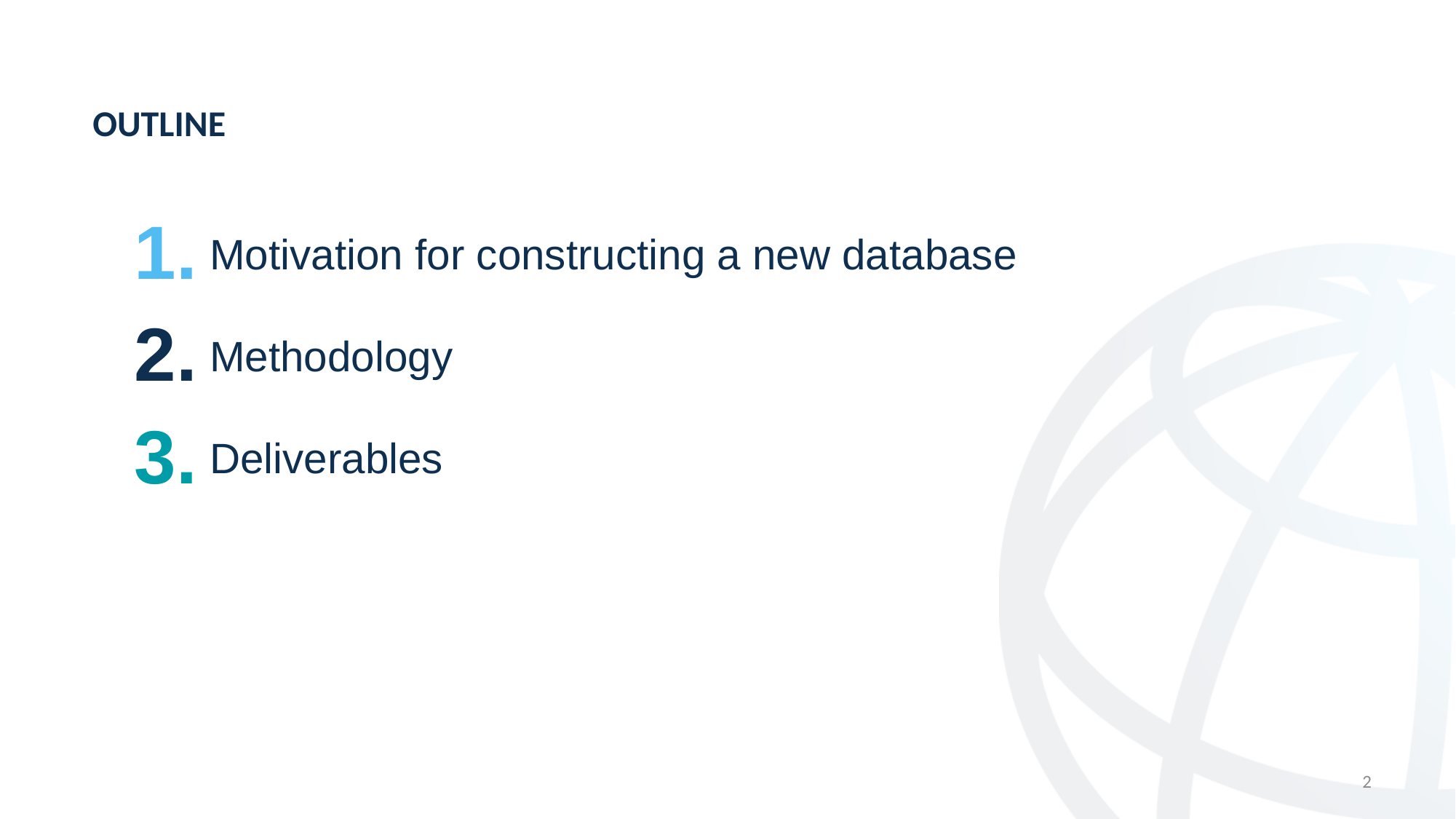

1.
Motivation for constructing a new database

Methodology

Deliverables

2.
3.
2